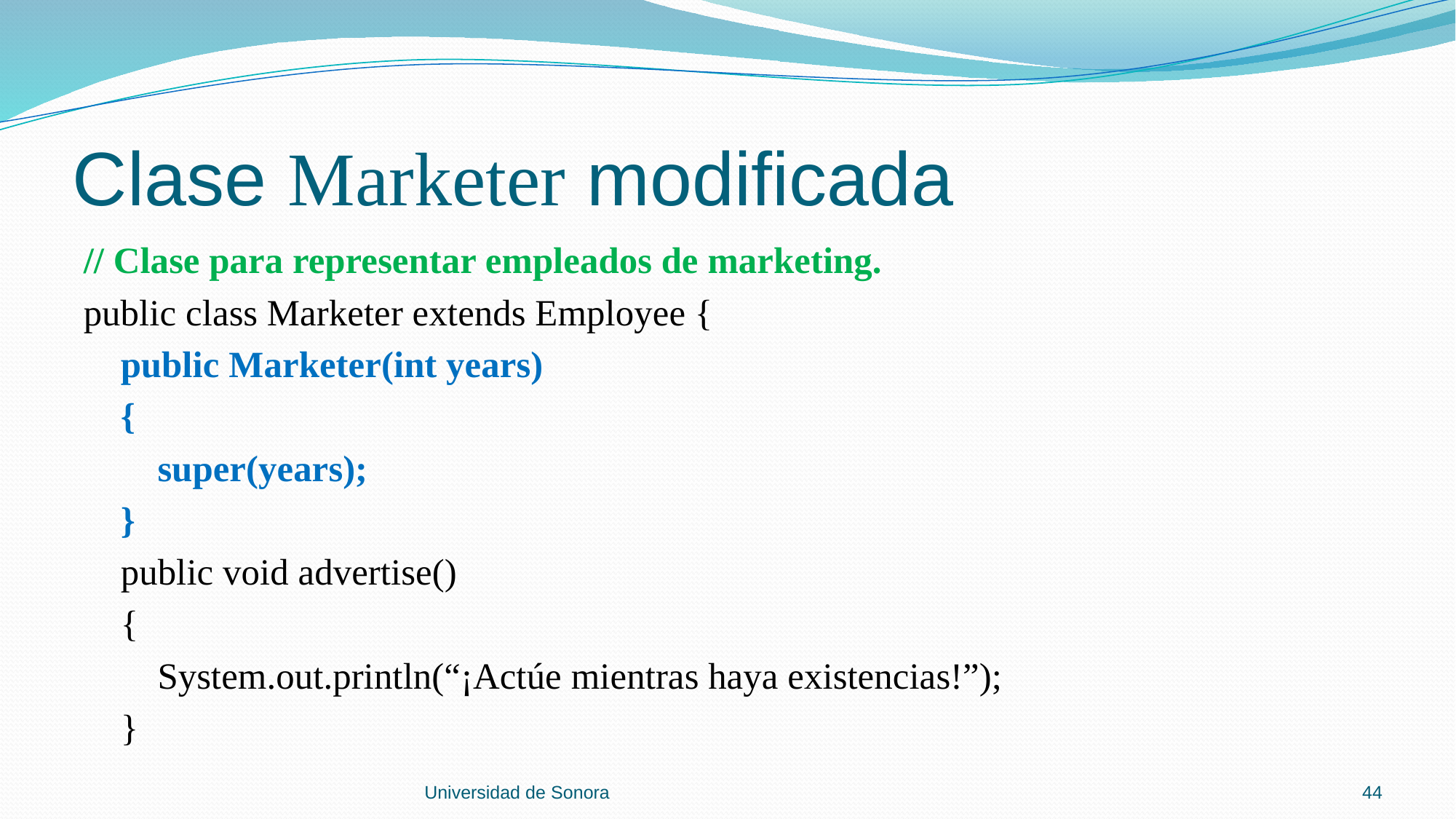

# Clase Marketer modificada
// Clase para representar empleados de marketing.
public class Marketer extends Employee {
    public Marketer(int years)
    {
        super(years);
    }
    public void advertise()
    {
        System.out.println(“¡Actúe mientras haya existencias!”);
    }
Universidad de Sonora
44